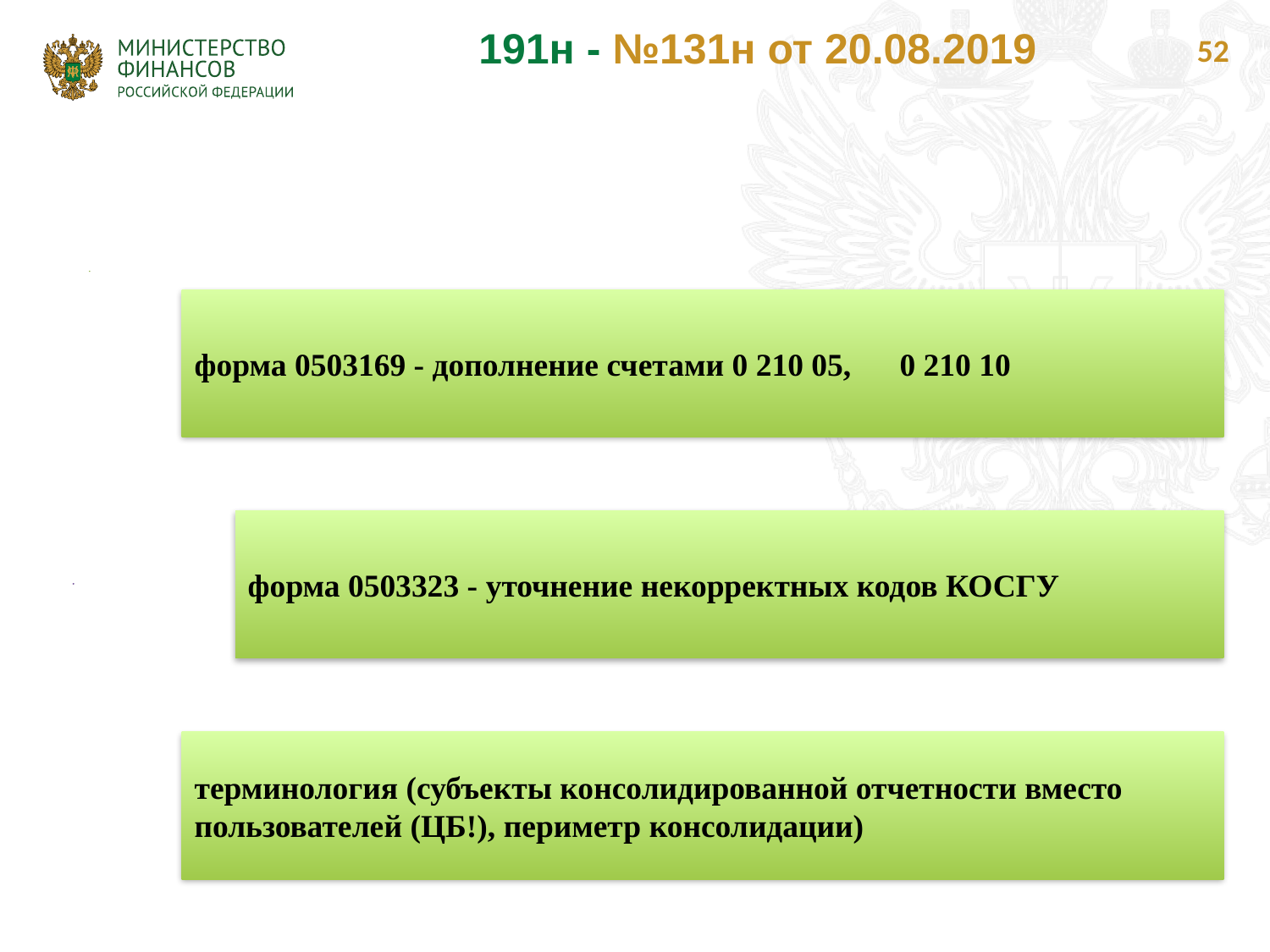

191н - №131н от 20.08.2019
52
форма 0503169 - дополнение счетами 0 210 05,      0 210 10
форма 0503323 - уточнение некорректных кодов КОСГУ
терминология (субъекты консолидированной отчетности вместо пользователей (ЦБ!), периметр консолидации)